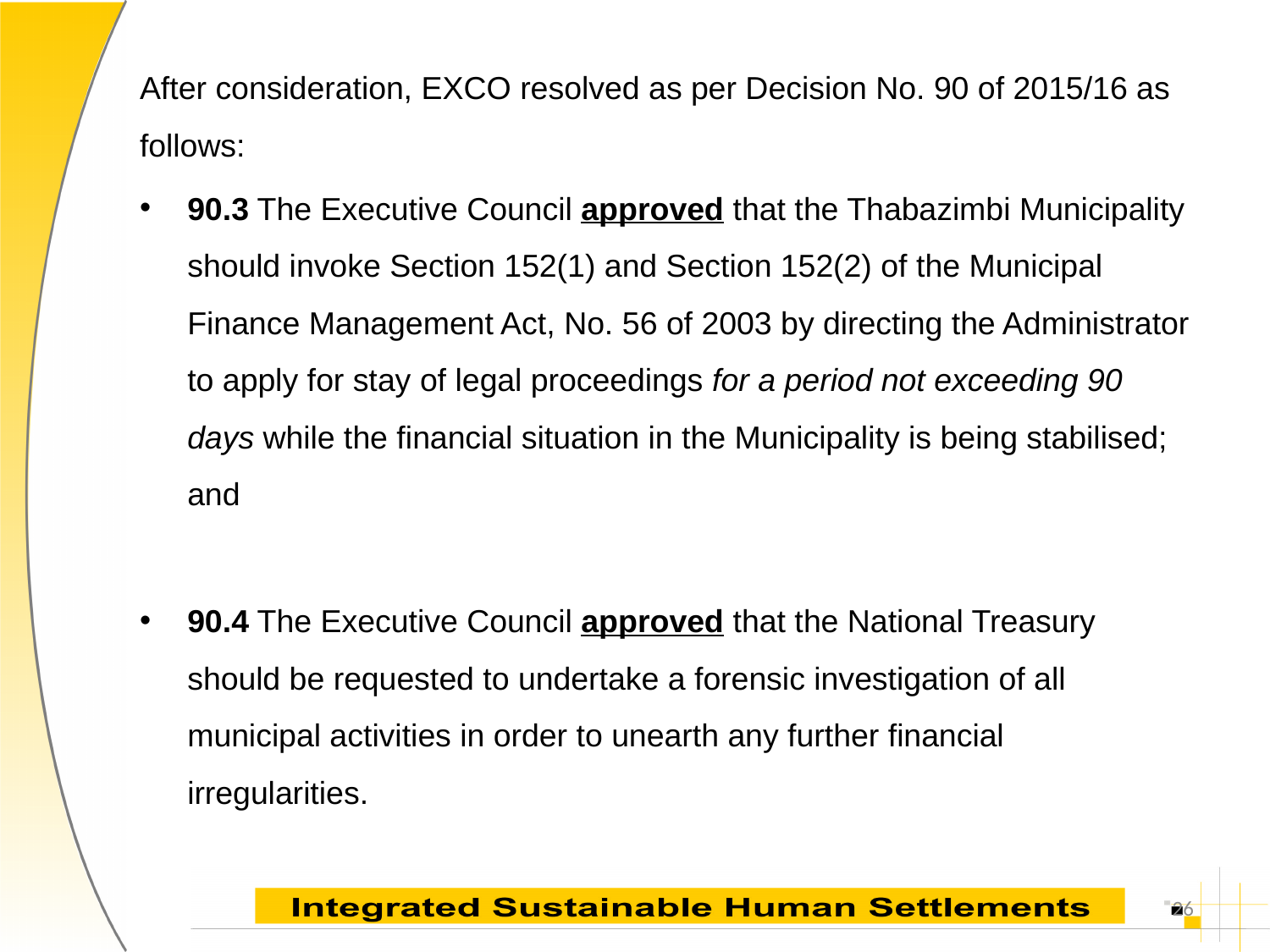

After consideration, EXCO resolved as per Decision No. 90 of 2015/16 as follows:
90.3 The Executive Council approved that the Thabazimbi Municipality should invoke Section 152(1) and Section 152(2) of the Municipal Finance Management Act, No. 56 of 2003 by directing the Administrator to apply for stay of legal proceedings for a period not exceeding 90 days while the financial situation in the Municipality is being stabilised; and

90.4 The Executive Council approved that the National Treasury should be requested to undertake a forensic investigation of all municipal activities in order to unearth any further financial irregularities.
26